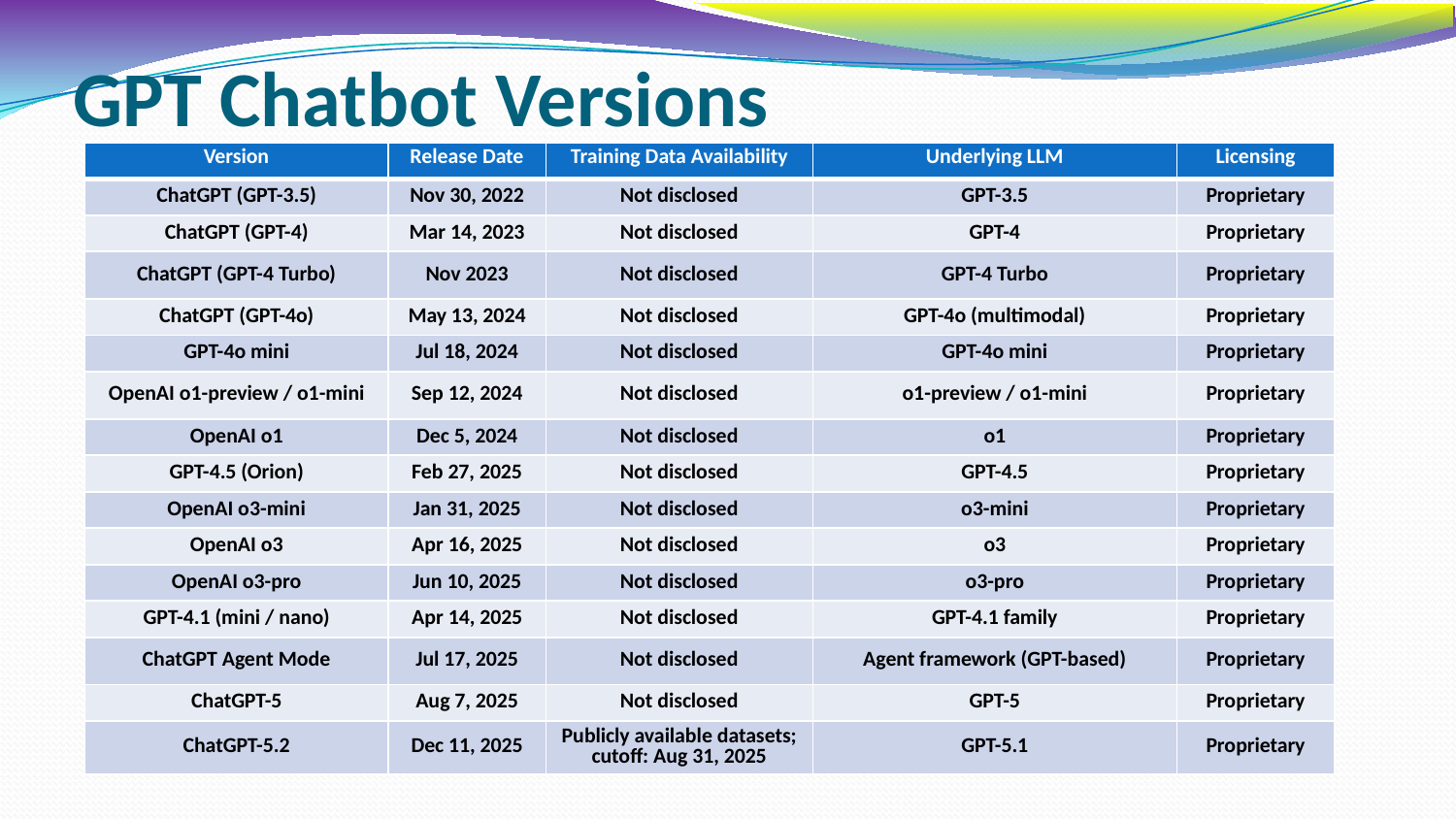

# GPT Chatbot Versions
| Version | Release Date | Training Data Availability | Underlying LLM | Licensing |
| --- | --- | --- | --- | --- |
| ChatGPT (GPT-3.5) | Nov 30, 2022 | Not disclosed | GPT-3.5 | Proprietary |
| ChatGPT (GPT-4) | Mar 14, 2023 | Not disclosed | GPT-4 | Proprietary |
| ChatGPT (GPT-4 Turbo) | Nov 2023 | Not disclosed | GPT-4 Turbo | Proprietary |
| ChatGPT (GPT-4o) | May 13, 2024 | Not disclosed | GPT-4o (multimodal) | Proprietary |
| GPT-4o mini | Jul 18, 2024 | Not disclosed | GPT-4o mini | Proprietary |
| OpenAI o1-preview / o1-mini | Sep 12, 2024 | Not disclosed | o1-preview / o1-mini | Proprietary |
| OpenAI o1 | Dec 5, 2024 | Not disclosed | o1 | Proprietary |
| GPT-4.5 (Orion) | Feb 27, 2025 | Not disclosed | GPT-4.5 | Proprietary |
| OpenAI o3-mini | Jan 31, 2025 | Not disclosed | o3-mini | Proprietary |
| OpenAI o3 | Apr 16, 2025 | Not disclosed | o3 | Proprietary |
| OpenAI o3-pro | Jun 10, 2025 | Not disclosed | o3-pro | Proprietary |
| GPT-4.1 (mini / nano) | Apr 14, 2025 | Not disclosed | GPT-4.1 family | Proprietary |
| ChatGPT Agent Mode | Jul 17, 2025 | Not disclosed | Agent framework (GPT-based) | Proprietary |
| ChatGPT-5 | Aug 7, 2025 | Not disclosed | GPT-5 | Proprietary |
| ChatGPT-5.2 | Dec 11, 2025 | Publicly available datasets; cutoff: Aug 31, 2025 | GPT-5.1 | Proprietary |